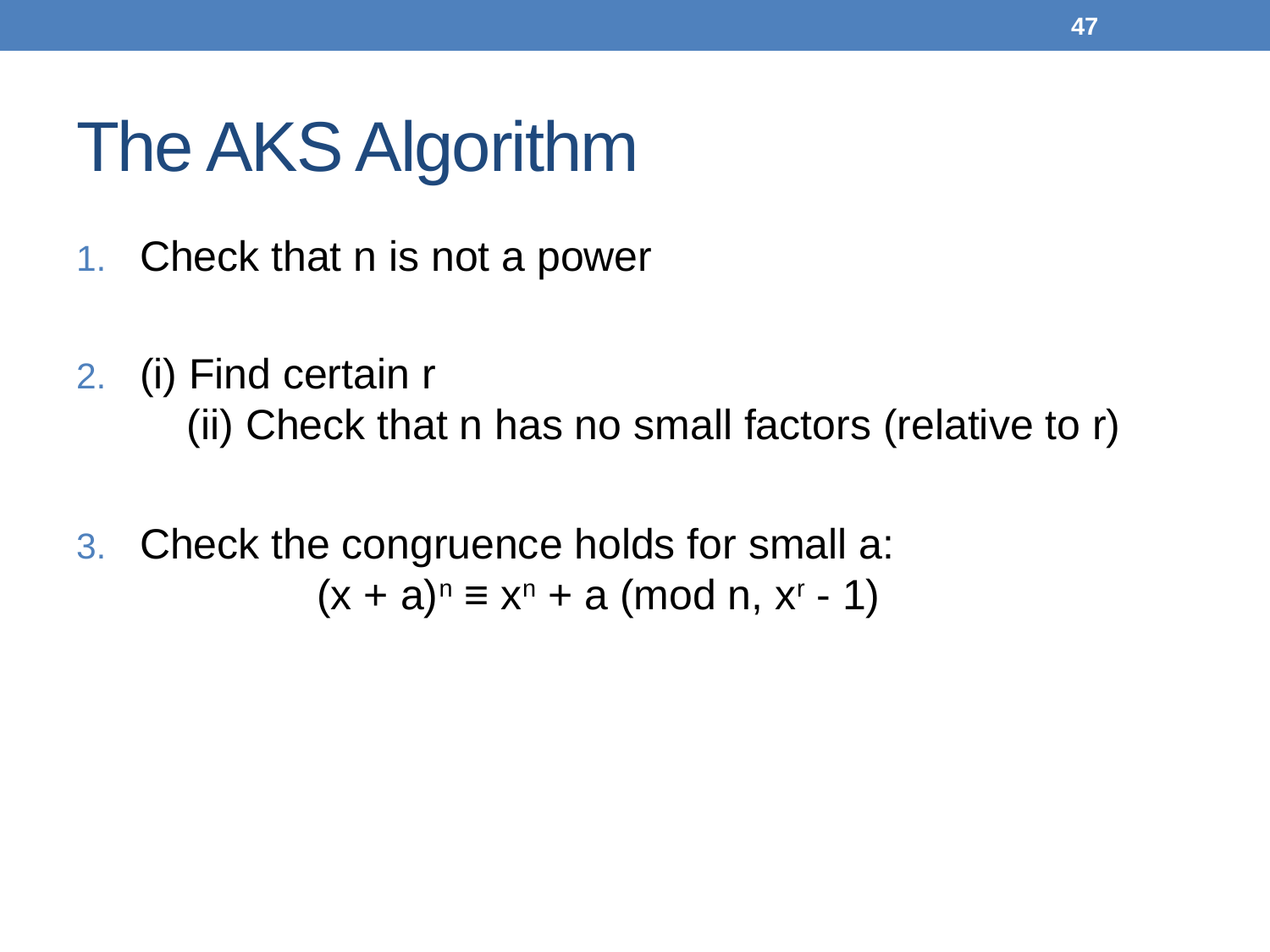

47
# The AKS Algorithm
Check that n is not a power

(i) Find certain r                                                                    (ii) Check that n has no small factors (relative to r)

Check the congruence holds for small a:                                         (x + a)n ≡ xn + a (mod n, xr - 1)